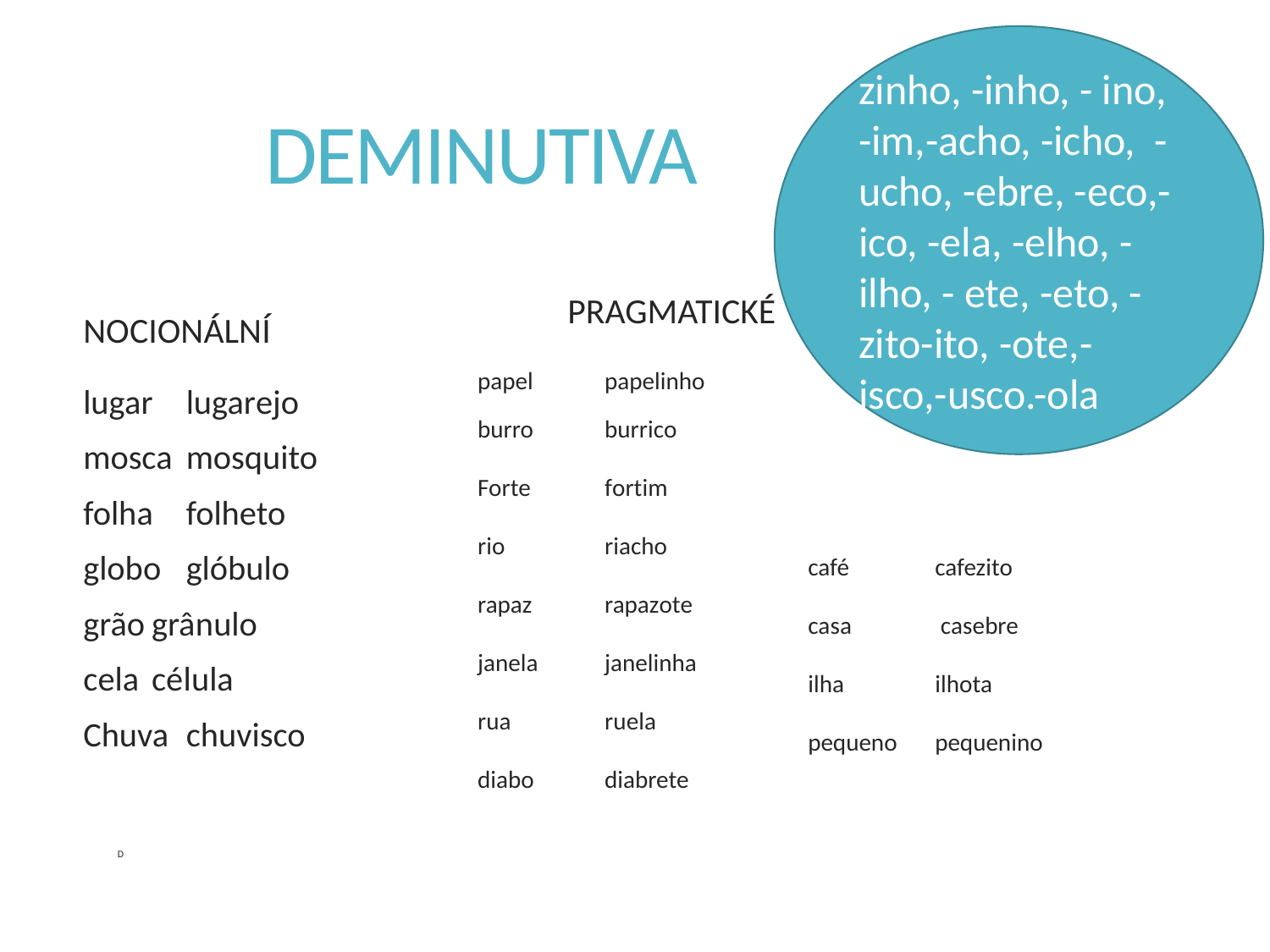

zinho, -inho, - ino, -im,-acho, -icho,  -ucho, -ebre, -eco,-ico, -ela, -elho, -ilho, - ete, -eto, -zito-ito, -ote,-isco,-usco.-ola
# DEMINUTIVA
pragmatické
Nocionální
papel	papelinho
burro  	burrico
Forte 	fortim
rio	riacho
rapaz	rapazote
janela	janelinha
rua	ruela
diabo	diabrete

café 	cafezito
casa	 casebre
ilha	ilhota
pequeno	pequenino

lugar	lugarejo
mosca	mosquito
folha	folheto
globo	glóbulo
grão	grânulo
cela	célula
Chuva	chuvisco

				D